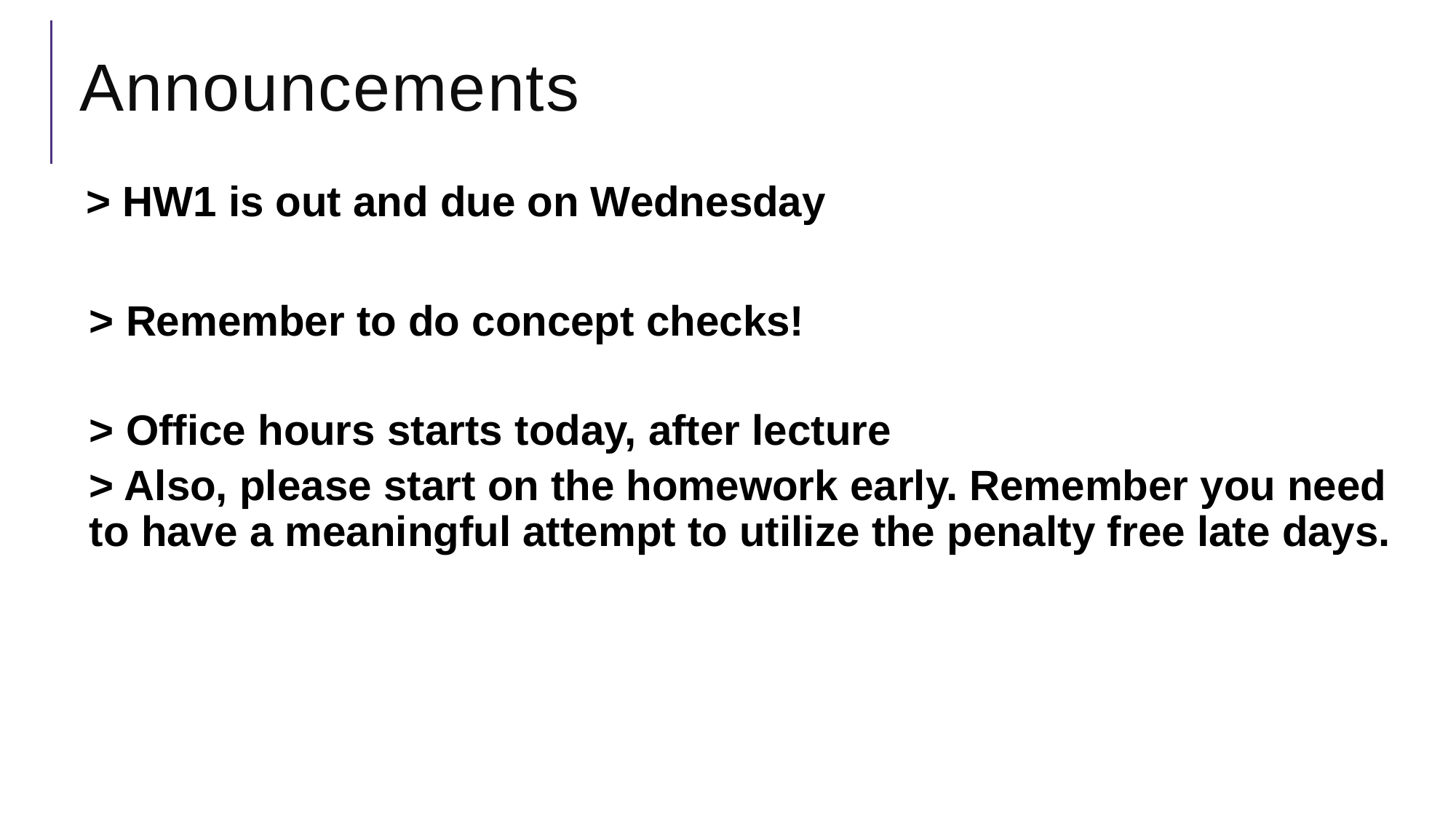

# Announcements
> HW1 is out and due on Wednesday

> Remember to do concept checks!

> Office hours starts today, after lecture
> Also, please start on the homework early. Remember you need to have a meaningful attempt to utilize the penalty free late days.